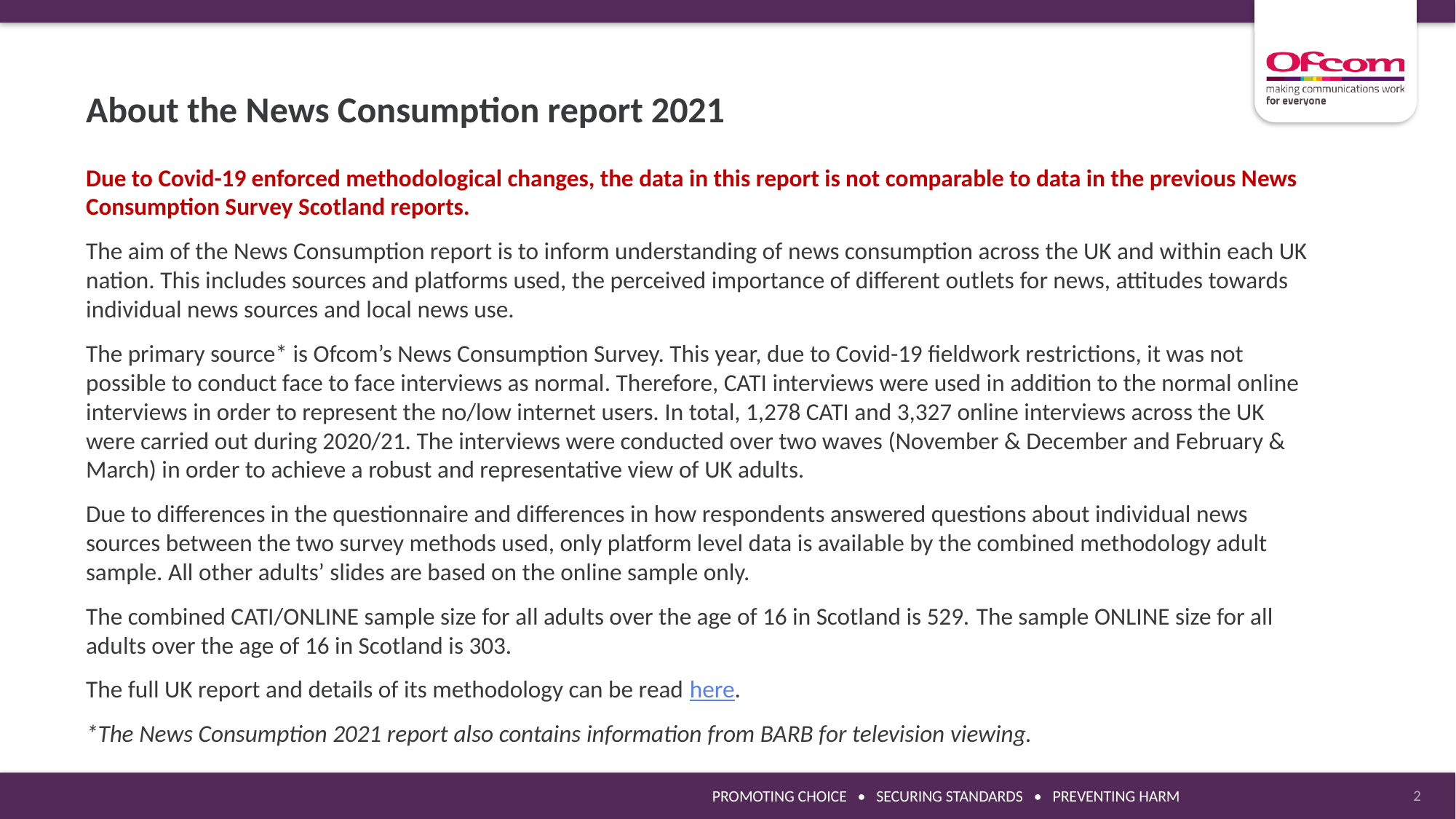

About the News Consumption report 2021
Due to Covid-19 enforced methodological changes, the data in this report is not comparable to data in the previous News Consumption Survey Scotland reports.
The aim of the News Consumption report is to inform understanding of news consumption across the UK and within each UK nation. This includes sources and platforms used, the perceived importance of different outlets for news, attitudes towards individual news sources and local news use.​
The primary source* is Ofcom’s News Consumption Survey. This year, due to Covid-19 fieldwork restrictions, it was not possible to conduct face to face interviews as normal. Therefore, CATI interviews were used in addition to the normal online interviews in order to represent the no/low internet users. In total, 1,278 CATI and 3,327 online interviews across the UK were carried out during 2020/21. The interviews were conducted over two waves (November & December and February & March) in order to achieve a robust and representative view of UK adults.​
Due to differences in the questionnaire and differences in how respondents answered questions about individual news sources between the two survey methods used, only platform level data is available by the combined methodology adult sample. All other adults’ slides are based on the online sample only.
The combined CATI/ONLINE sample size for all adults over the age of 16 in Scotland is 529.​ The sample ONLINE size for all adults over the age of 16 in Scotland is 303.​
The full UK report and details of its methodology can be read here. ​
​*The News Consumption 2021 report also contains information from BARB for television viewing.